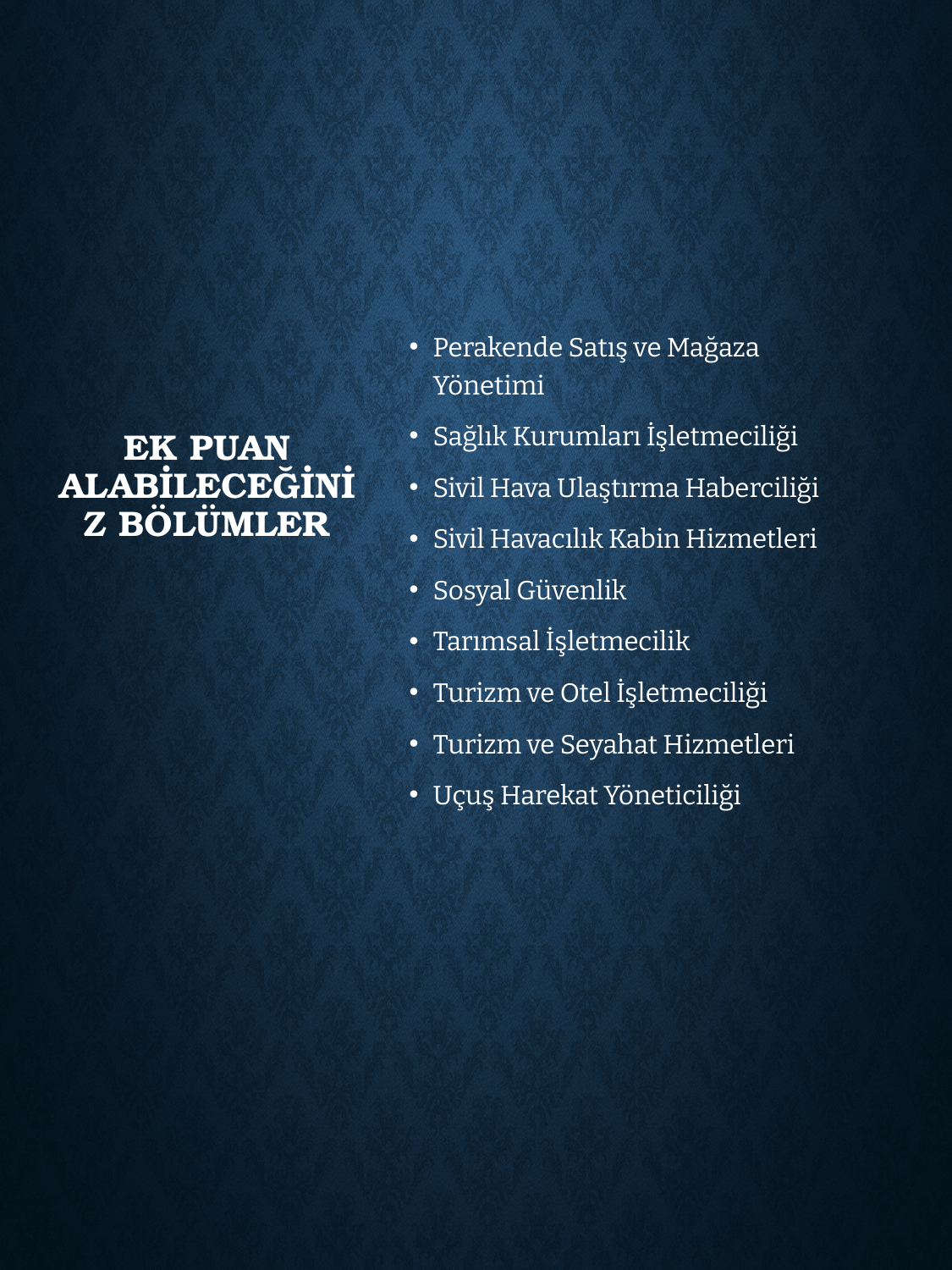

# EK PUAN ALABİLECEĞİNİZ BÖLÜMLER
Perakende Satış ve Mağaza Yönetimi
Sağlık Kurumları İşletmeciliği
Sivil Hava Ulaştırma Haberciliği
Sivil Havacılık Kabin Hizmetleri
Sosyal Güvenlik
Tarımsal İşletmecilik
Turizm ve Otel İşletmeciliği
Turizm ve Seyahat Hizmetleri
Uçuş Harekat Yöneticiliği